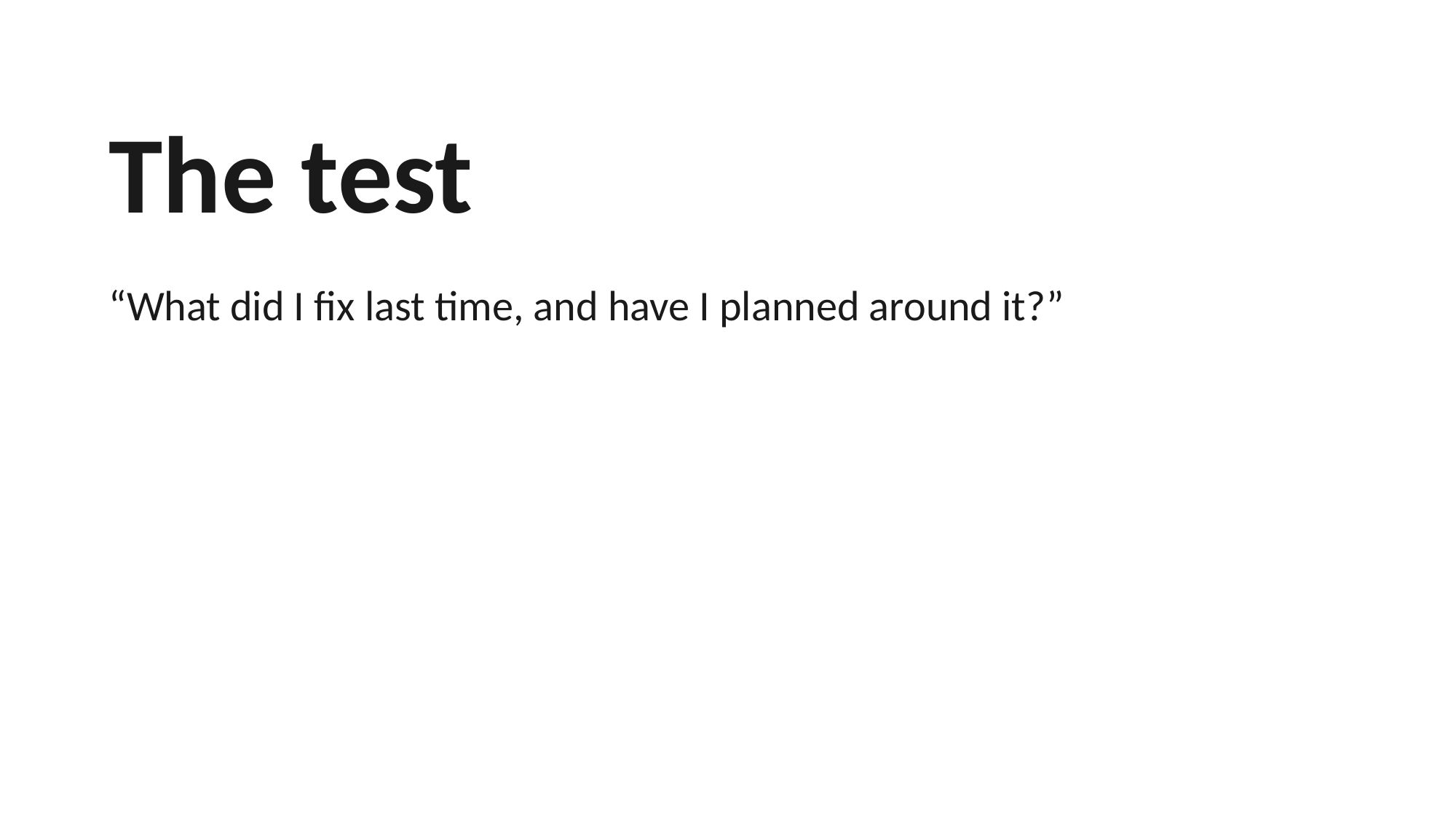

The test
“What did I fix last time, and have I planned around it?”